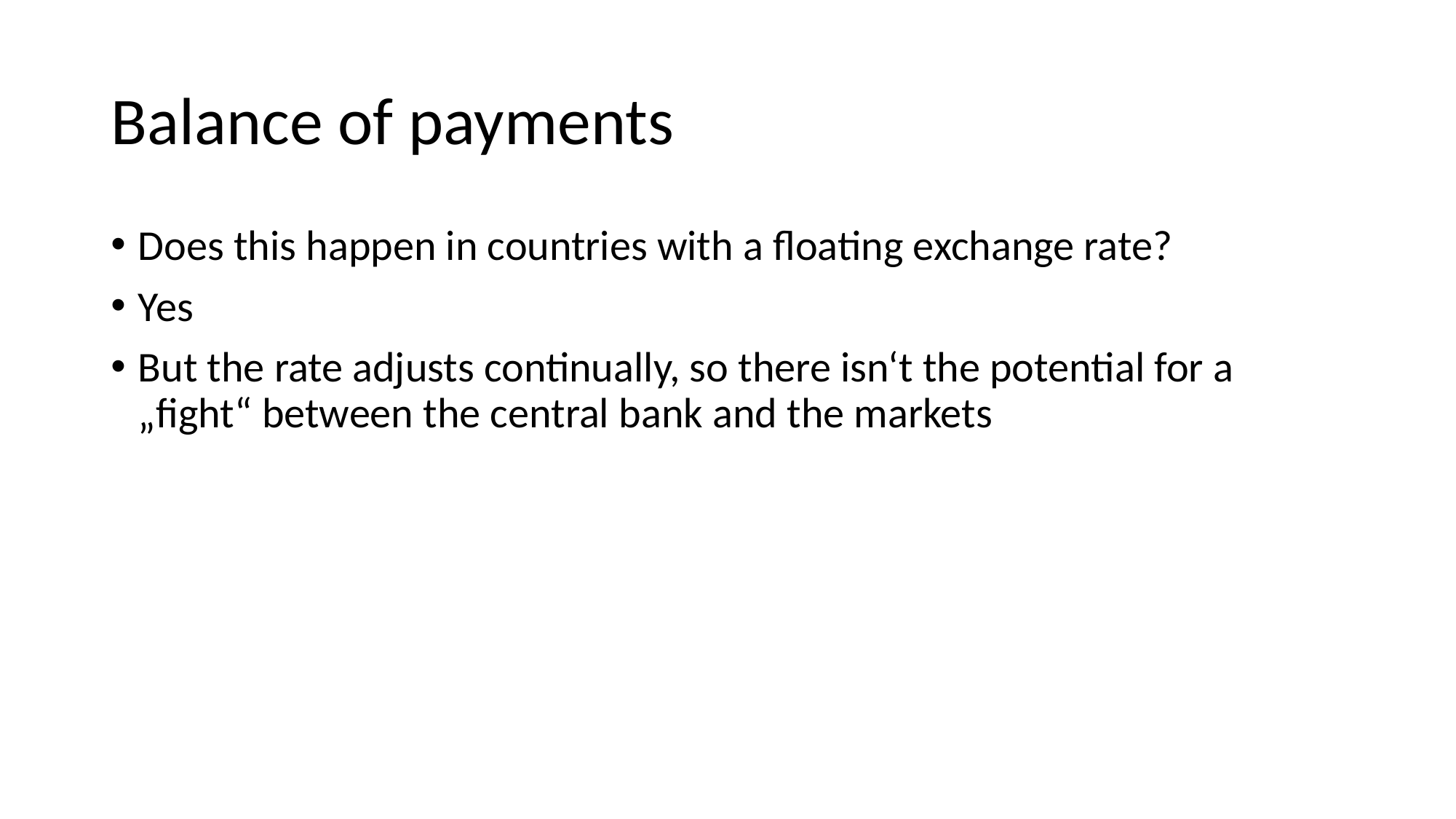

# Balance of payments
Does this happen in countries with a floating exchange rate?
Yes
But the rate adjusts continually, so there isn‘t the potential for a „fight“ between the central bank and the markets